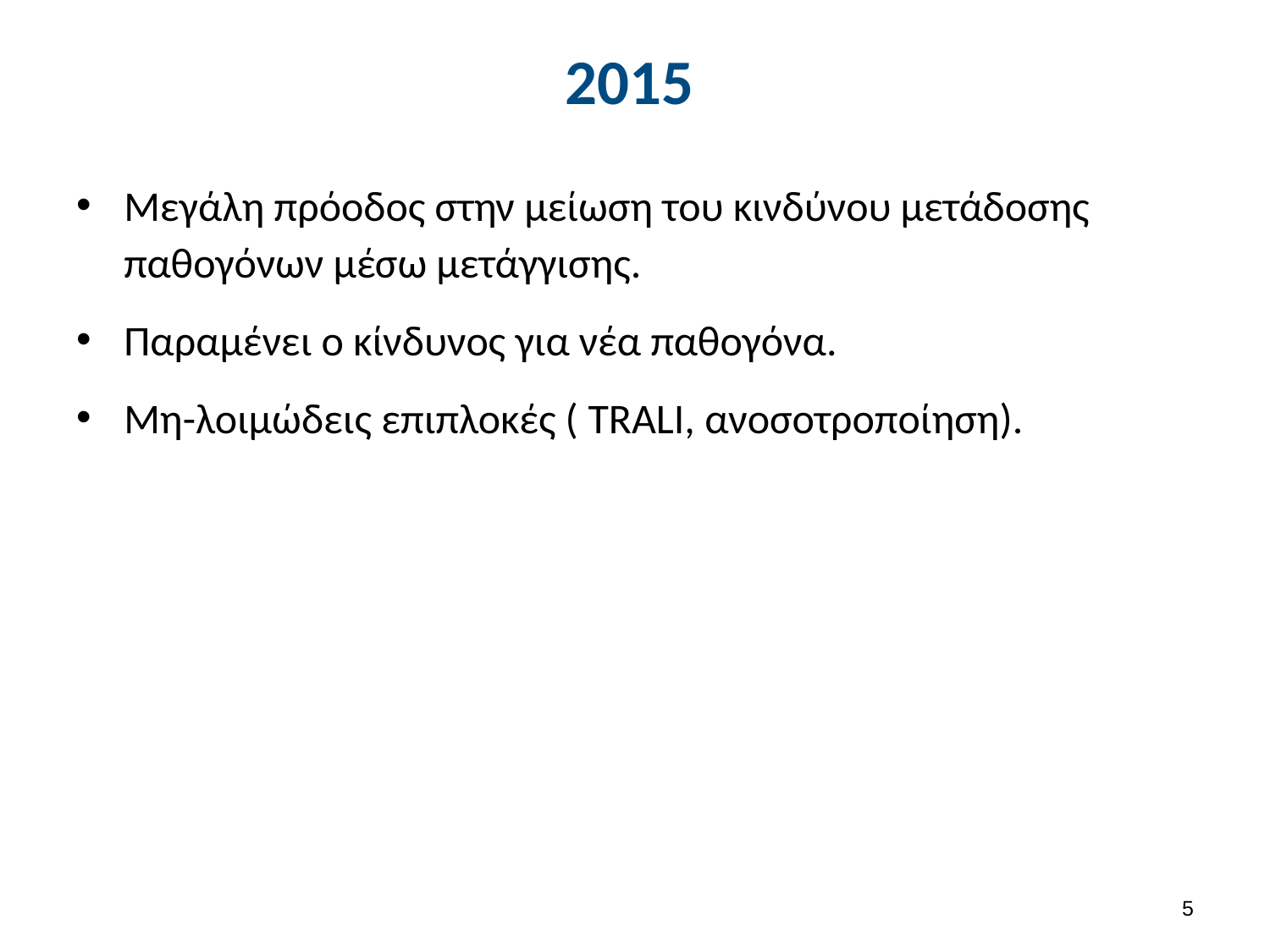

# 2015
Μεγάλη πρόοδος στην μείωση του κινδύνου μετάδοσης παθογόνων μέσω μετάγγισης.
Παραμένει ο κίνδυνος για νέα παθογόνα.
Μη-λοιμώδεις επιπλοκές ( TRALI, ανοσοτροποίηση).

5